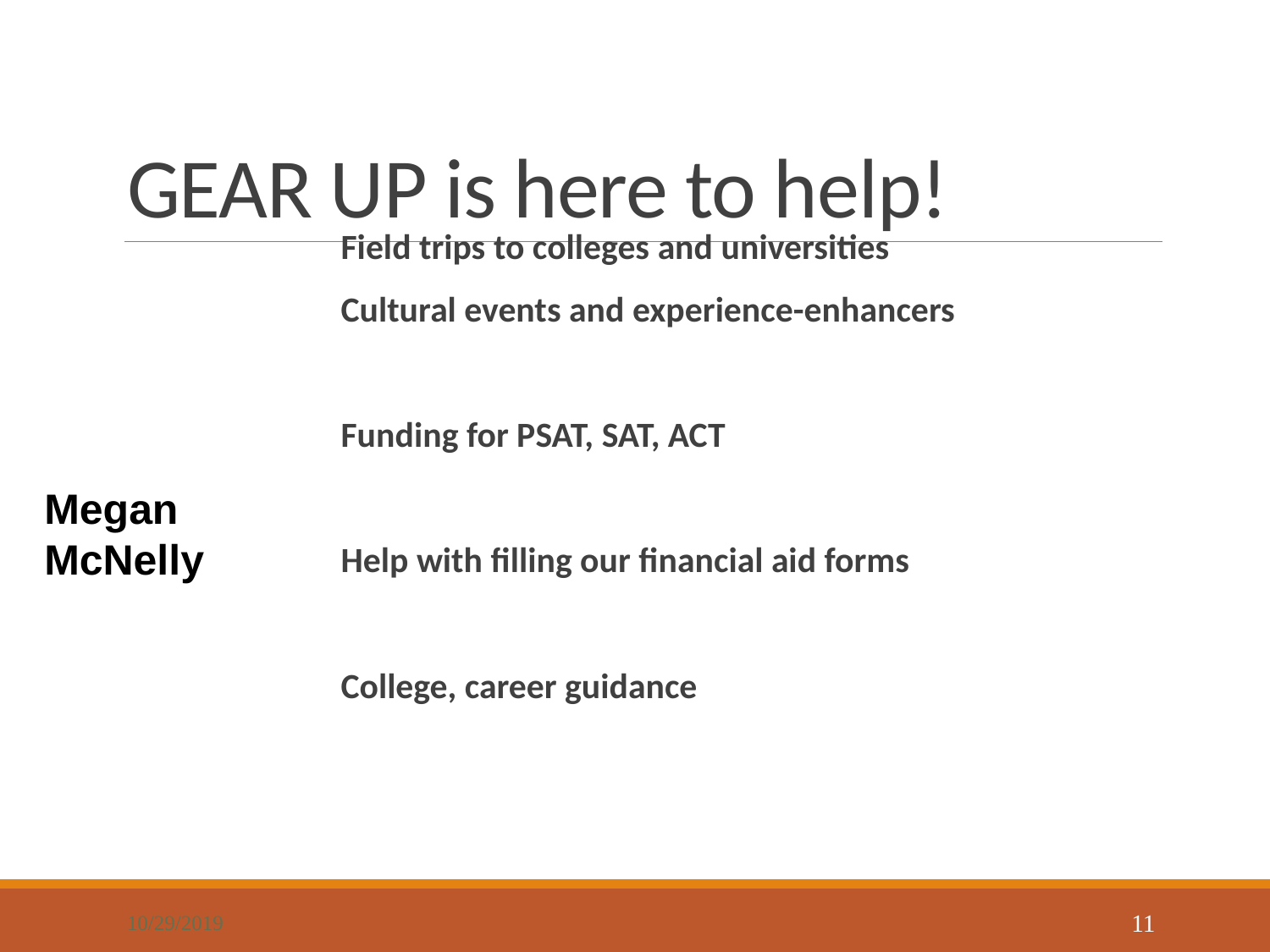

# GEAR UP is here to help!
Field trips to colleges and universities
Cultural events and experience-enhancers

Funding for PSAT, SAT, ACT

Help with filling our financial aid forms

College, career guidance

Megan McNelly
10/29/2019
11